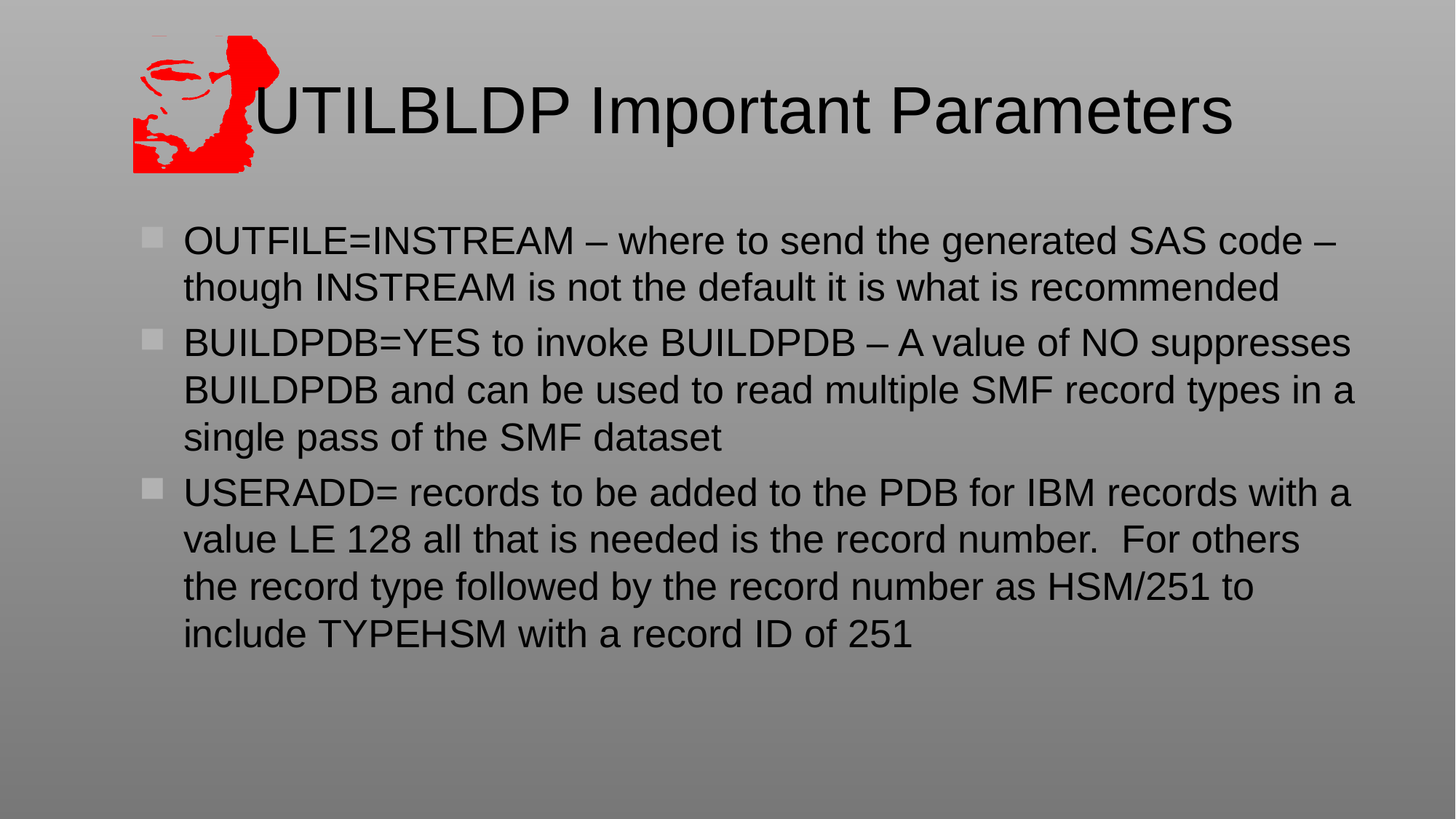

# UTILBLDP Important Parameters
OUTFILE=INSTREAM – where to send the generated SAS code – though INSTREAM is not the default it is what is recommended
BUILDPDB=YES to invoke BUILDPDB – A value of NO suppresses BUILDPDB and can be used to read multiple SMF record types in a single pass of the SMF dataset
USERADD= records to be added to the PDB for IBM records with a value LE 128 all that is needed is the record number.  For others the record type followed by the record number as HSM/251 to include TYPEHSM with a record ID of 251